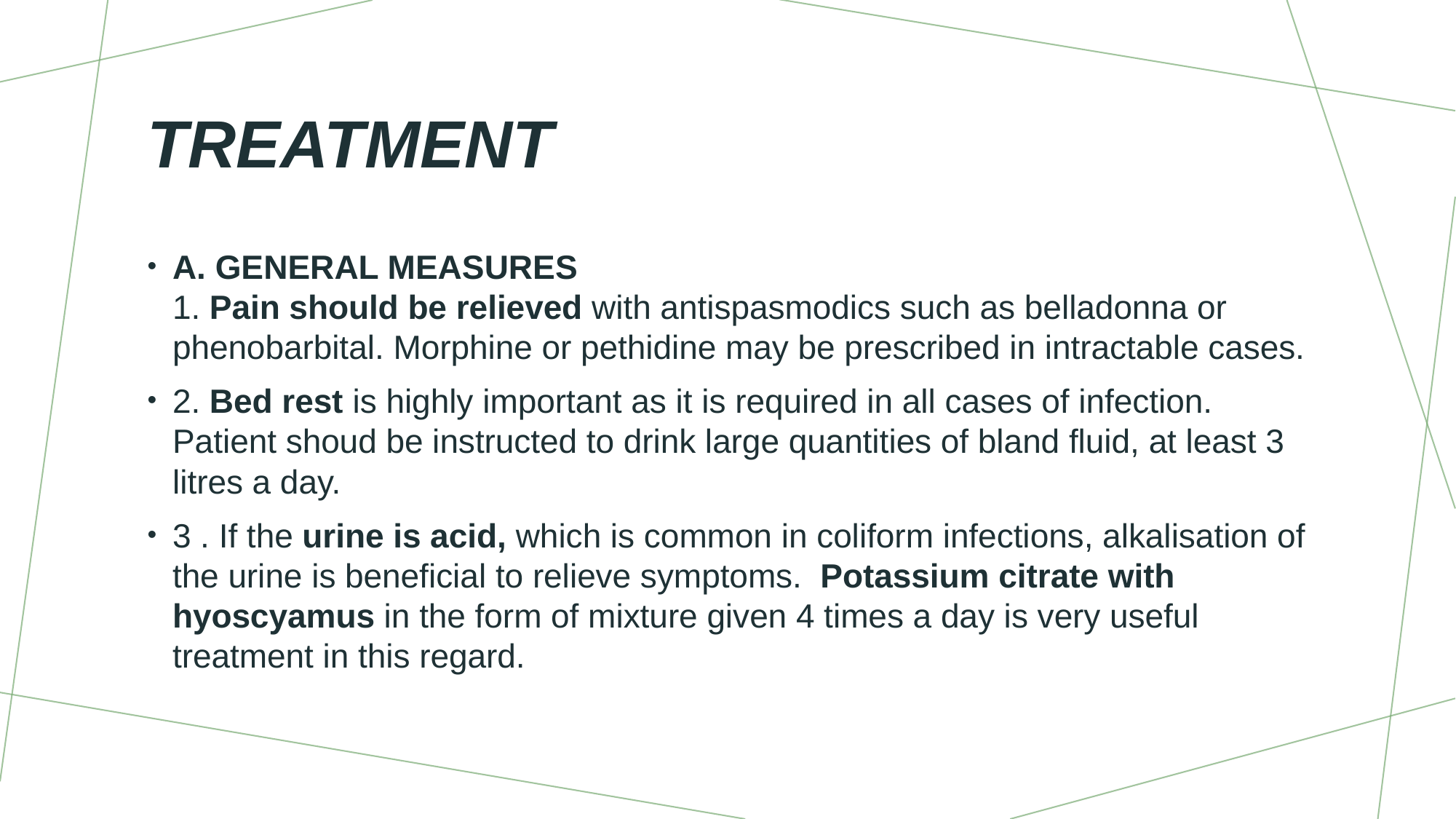

# Treatment
A. GENERAL MEASURES
1. Pain should be relieved with antispasmodics such as belladonna or phenobarbital. Morphine or pethidine may be prescribed in intractable cases.
2. Bed rest is highly important as it is required in all cases of infection. Patient shoud be instructed to drink large quantities of bland fluid, at least 3 litres a day.
3 . If the urine is acid, which is common in coliform infections, alkalisation of the urine is beneficial to relieve symptoms.  Potassium citrate with hyoscyamus in the form of mixture given 4 times a day is very useful treatment in this regard.